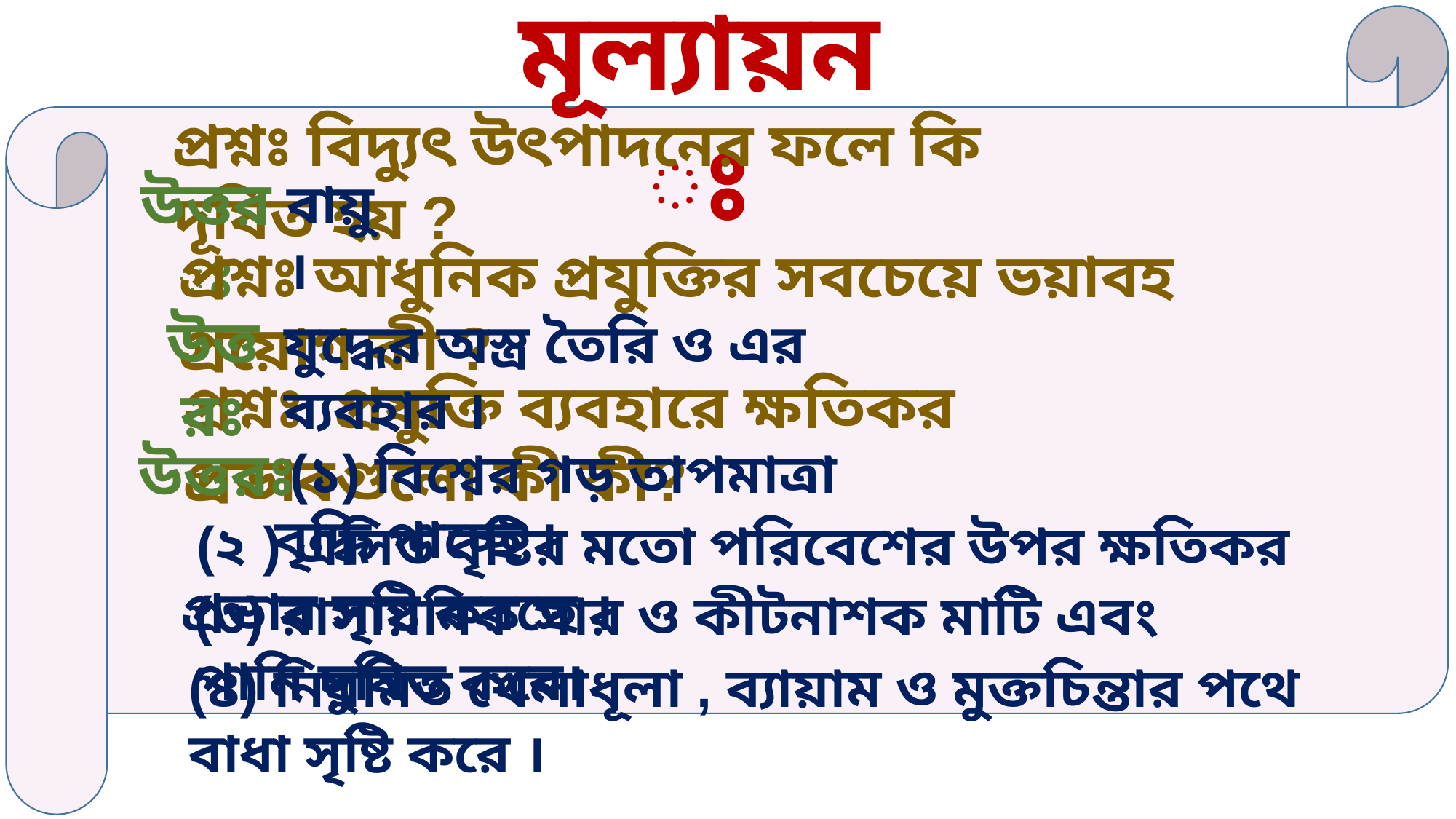

মূল্যায়নঃ

প্রশ্নঃ বিদ্যুৎ উৎপাদনের ফলে কি দূষিত হয় ?
উত্তরঃ
বায়ু ।
প্রশ্নঃ আধুনিক প্রযুক্তির সবচেয়ে ভয়াবহ প্রয়োগ কী ?
উত্তরঃ
যুদ্ধের অস্ত্র তৈরি ও এর ব্যবহার ।
প্রশ্নঃ  প্রযুক্তি ব্যবহারে ক্ষতিকর প্রভাবগুলো কী কী?
উত্তরঃ
 (১) বিশ্বের গড় তাপমাত্রা বৃদ্ধি পাচ্ছে ।
 (২ ) এসিড বৃষ্টির মতো পরিবেশের উপর ক্ষতিকর প্রভাব সৃষ্টি করছে ।
(৩) রাসায়নিক সার ও কীটনাশক মাটি এবং পানি দুষিত করে।
(৪) নিয়মিত খেলাধূলা , ব্যায়াম ও মুক্তচিন্তার পথে বাধা সৃষ্টি করে ।